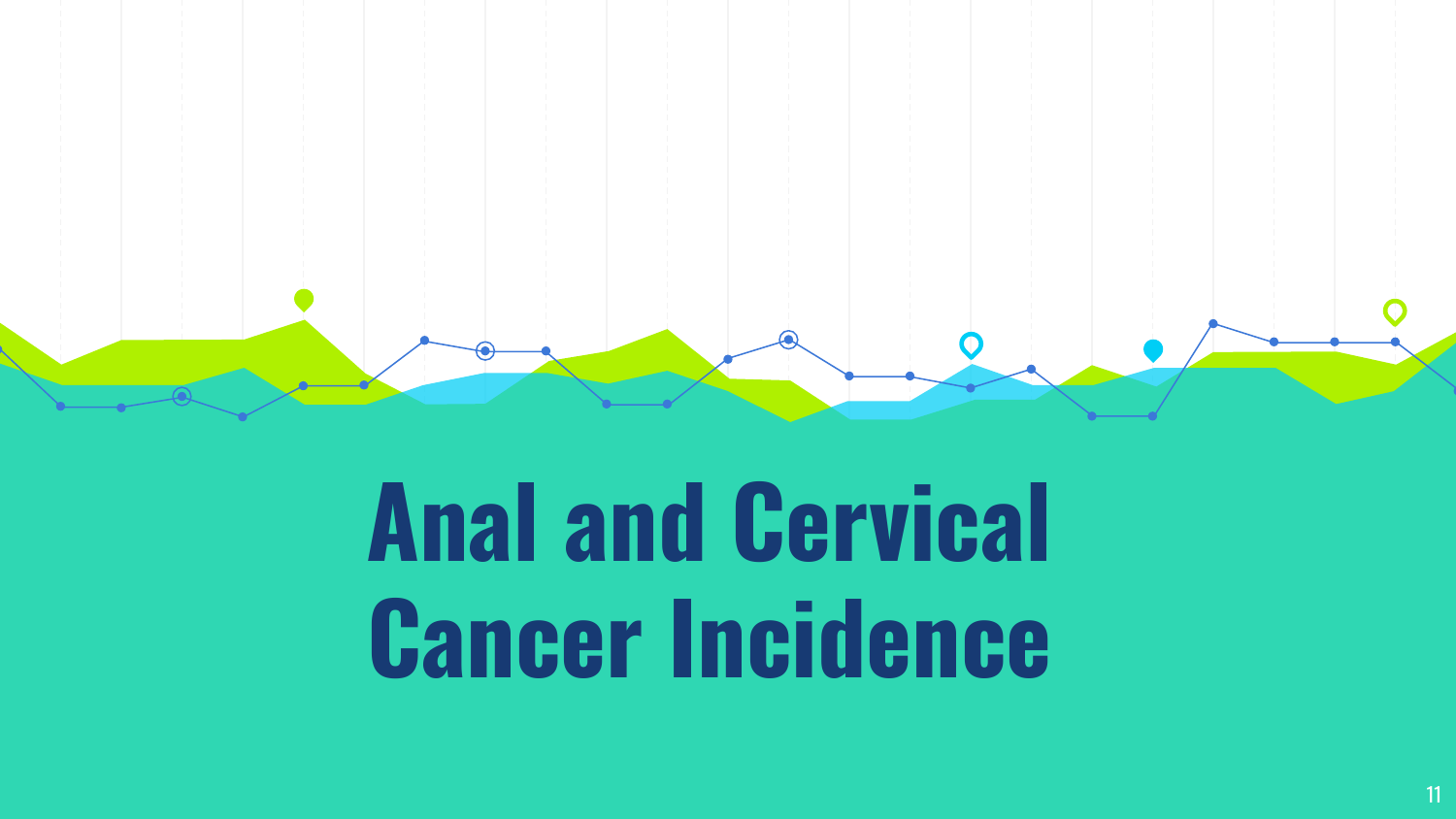

# Anal and Cervical Cancer Incidence
11